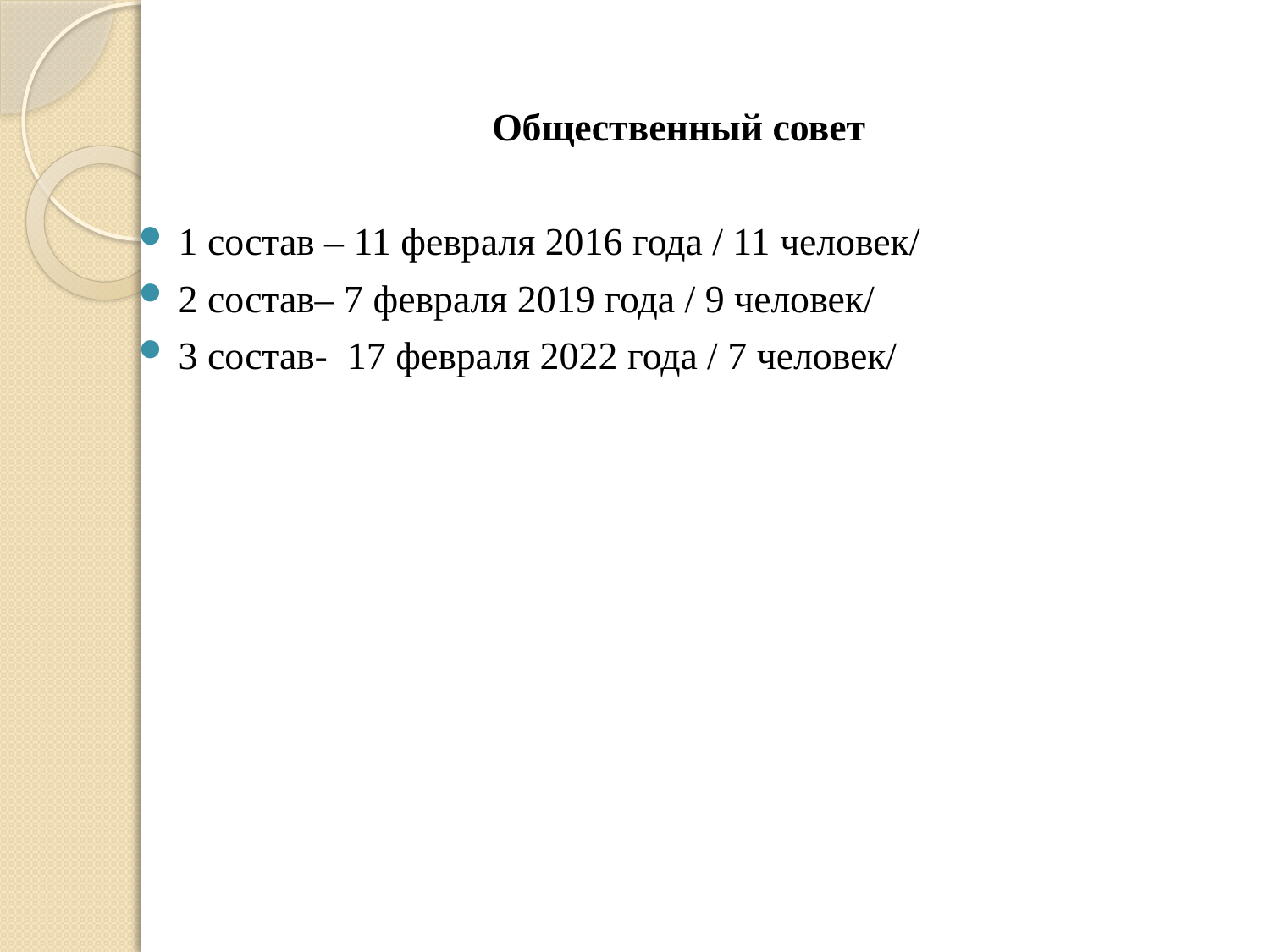

Общественный совет

1 состав – 11 февраля 2016 года / 11 человек/
2 состав– 7 февраля 2019 года / 9 человек/
3 состав-  17 февраля 2022 года / 7 человек/